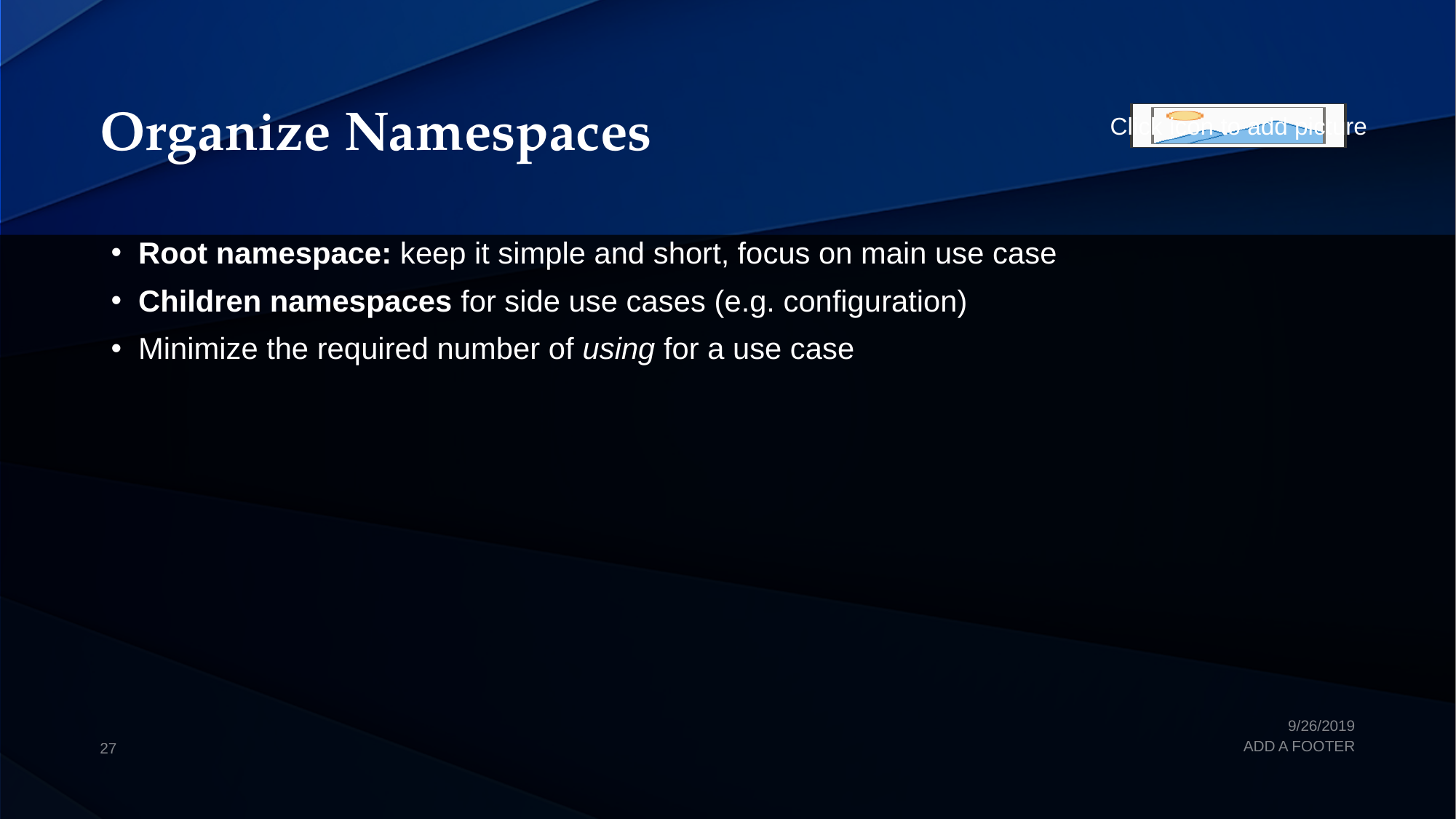

# Organize Namespaces

Root namespace: keep it simple and short, focus on main use case
Children namespaces for side use cases (e.g. configuration)
Minimize the required number of using for a use case

9/26/2019
27
ADD A FOOTER